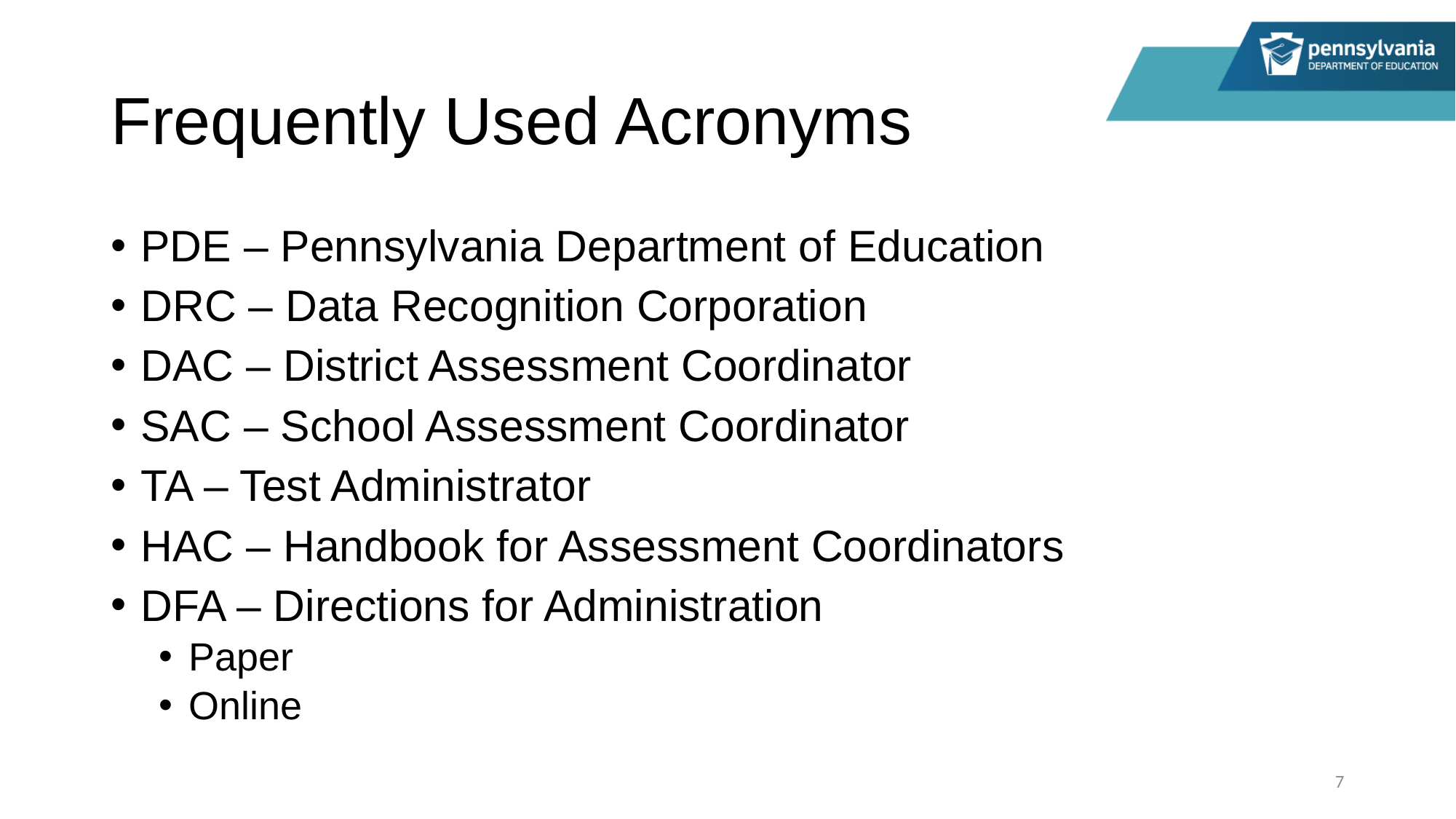

# Frequently Used Acronyms
PDE – Pennsylvania Department of Education
DRC – Data Recognition Corporation
DAC – District Assessment Coordinator
SAC – School Assessment Coordinator
TA – Test Administrator
HAC – Handbook for Assessment Coordinators
DFA – Directions for Administration
Paper
Online

7